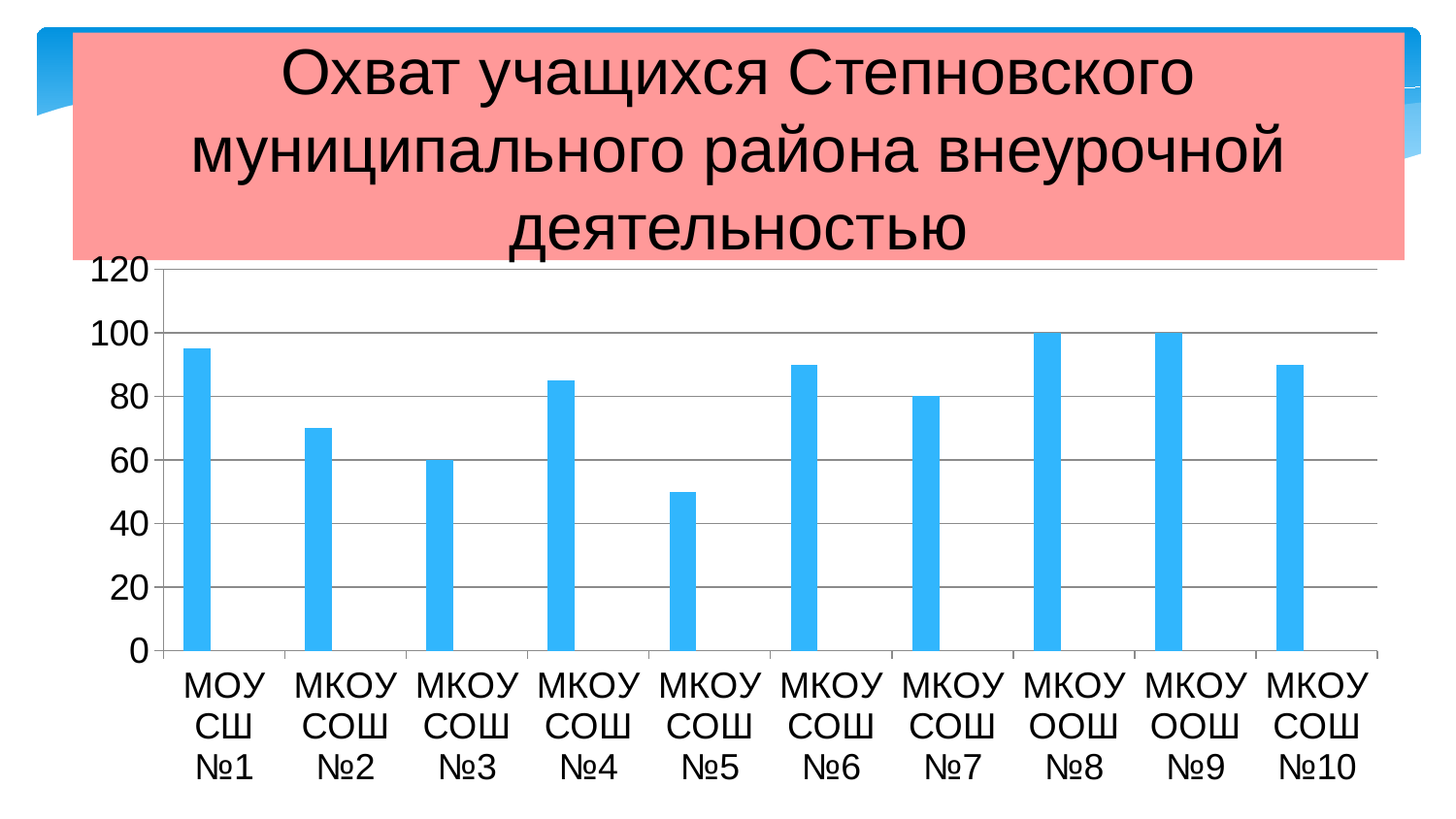

Охват учащихся Степновского муниципального района внеурочной деятельностью

### Chart

| Category | Ряд 1 | Столбец1 | Столбец2 |
|---|---|---|---|
| МОУ СШ №1 | 95.0 | None | None |
| МКОУ СОШ №2 | 70.0 | None | None |
| МКОУ СОШ №3 | 60.0 | None | None |
| МКОУ СОШ №4 | 85.0 | None | None |
| МКОУ СОШ №5 | 50.0 | None | None |
| МКОУ СОШ №6 | 90.0 | None | None |
| МКОУ СОШ №7 | 80.0 | None | None |
| МКОУ ООШ №8 | 100.0 | None | None |
| МКОУ ООШ №9 | 100.0 | None | None |
| МКОУ СОШ №10 | 90.0 | None | None |